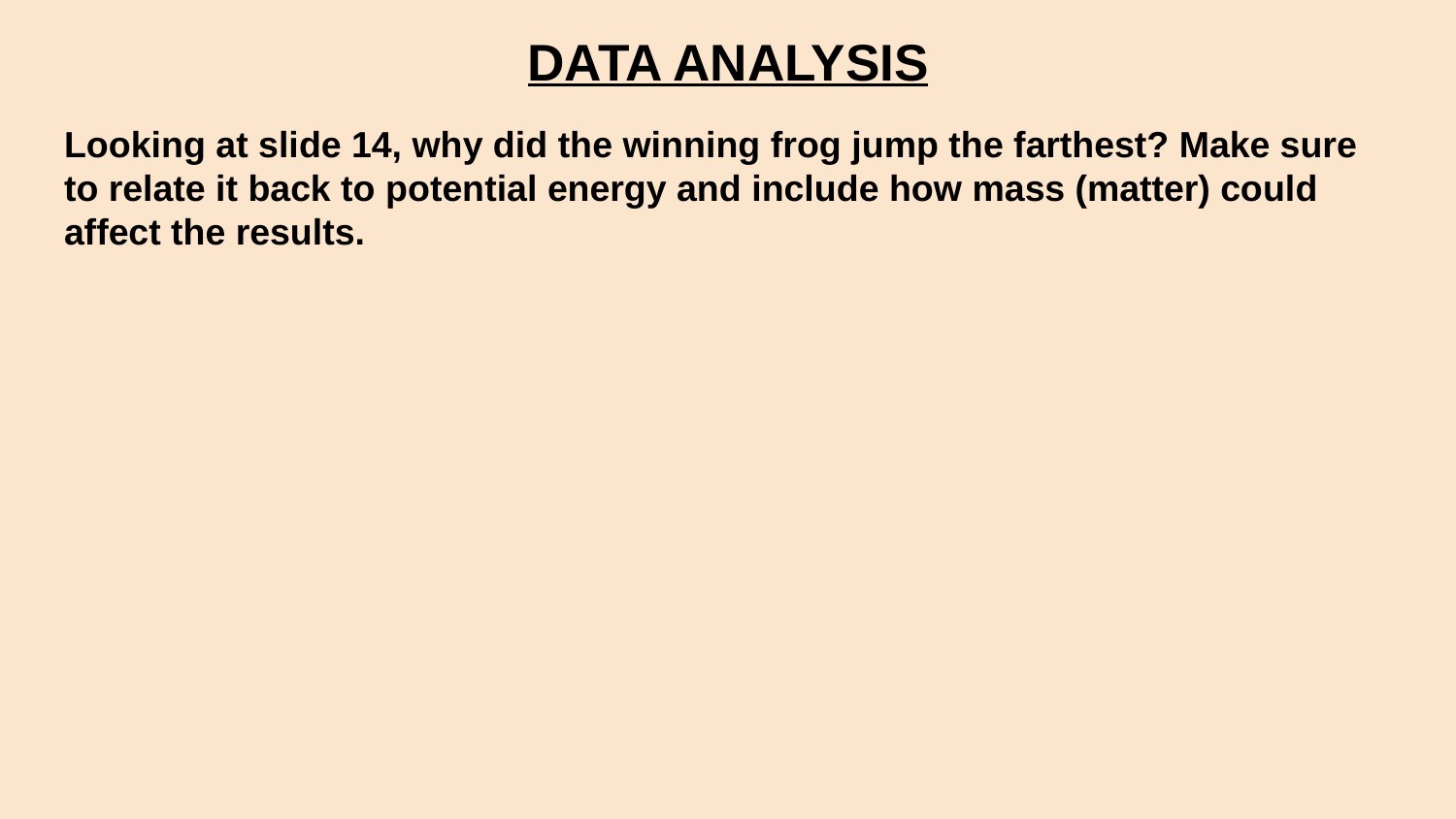

# DATA ANALYSIS
Looking at slide 14, why did the winning frog jump the farthest? Make sure to relate it back to potential energy and include how mass (matter) could affect the results.